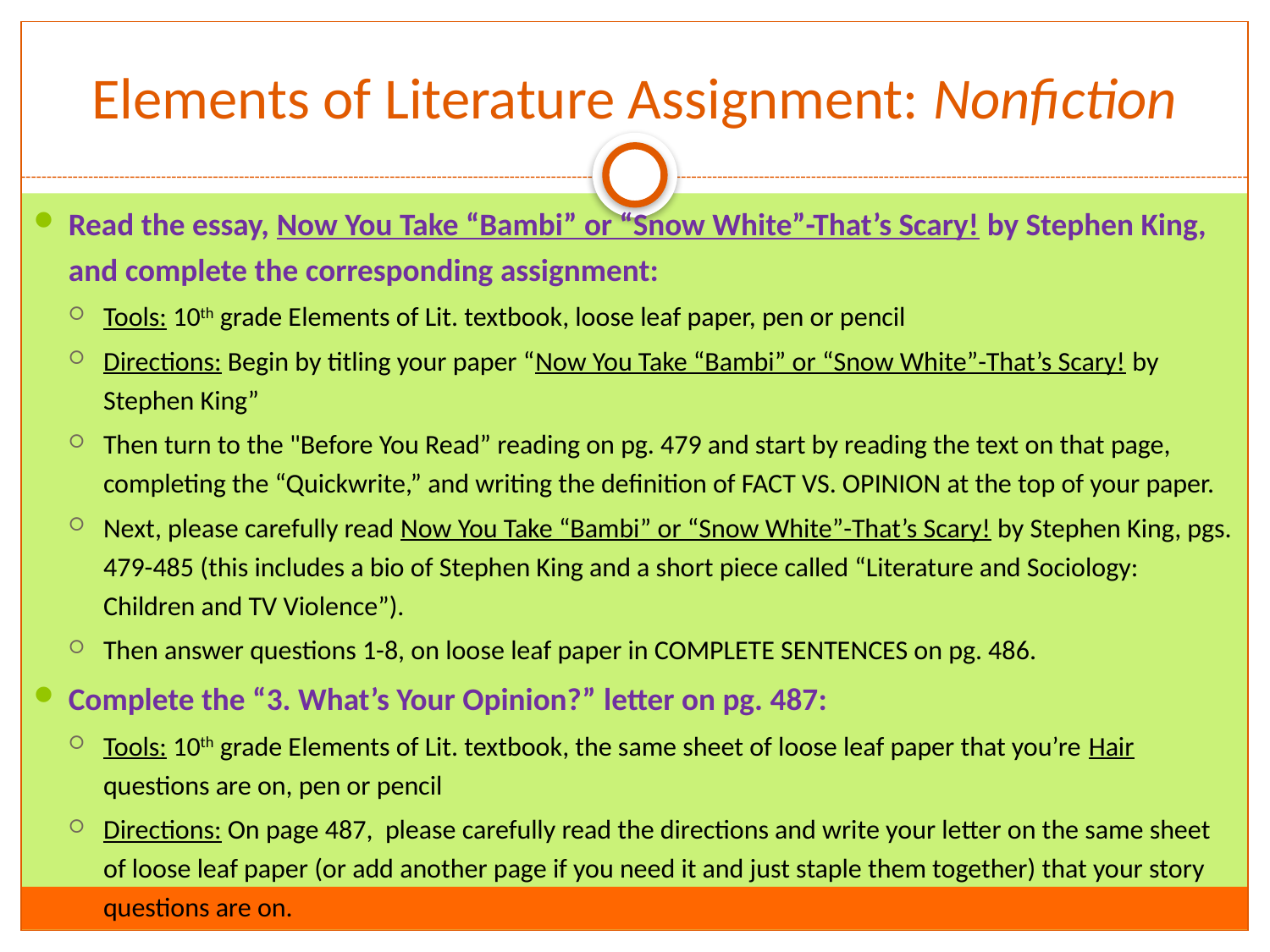

# Elements of Literature Assignment: Nonfiction
Read the essay, Now You Take “Bambi” or “Snow White”-That’s Scary! by Stephen King, and complete the corresponding assignment:
Tools: 10th grade Elements of Lit. textbook, loose leaf paper, pen or pencil
Directions: Begin by titling your paper “Now You Take “Bambi” or “Snow White”-That’s Scary! by Stephen King”
Then turn to the "Before You Read” reading on pg. 479 and start by reading the text on that page, completing the “Quickwrite,” and writing the definition of FACT VS. OPINION at the top of your paper.
Next, please carefully read Now You Take “Bambi” or “Snow White”-That’s Scary! by Stephen King, pgs. 479-485 (this includes a bio of Stephen King and a short piece called “Literature and Sociology: Children and TV Violence”).
Then answer questions 1-8, on loose leaf paper in COMPLETE SENTENCES on pg. 486.
Complete the “3. What’s Your Opinion?” letter on pg. 487:
Tools: 10th grade Elements of Lit. textbook, the same sheet of loose leaf paper that you’re Hair questions are on, pen or pencil
Directions: On page 487,  please carefully read the directions and write your letter on the same sheet of loose leaf paper (or add another page if you need it and just staple them together) that your story questions are on.